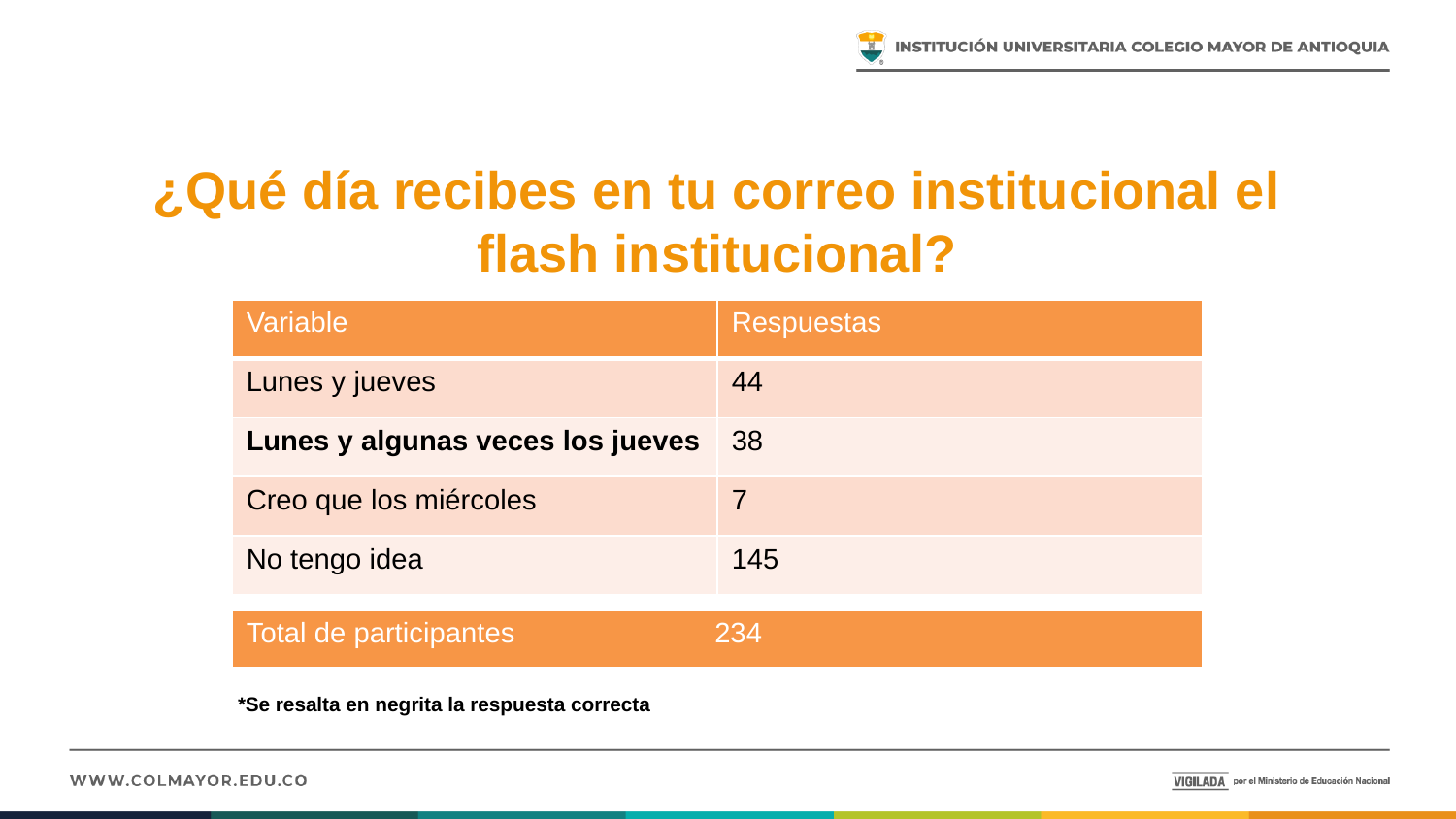

¿Qué día recibes en tu correo institucional el flash institucional?
| Variable | Respuestas |
| --- | --- |
| Lunes y jueves | 44 |
| Lunes y algunas veces los jueves | 38 |
| Creo que los miércoles | 7 |
| No tengo idea | 145 |
| Total de participantes 234 |
| --- |
*Se resalta en negrita la respuesta correcta